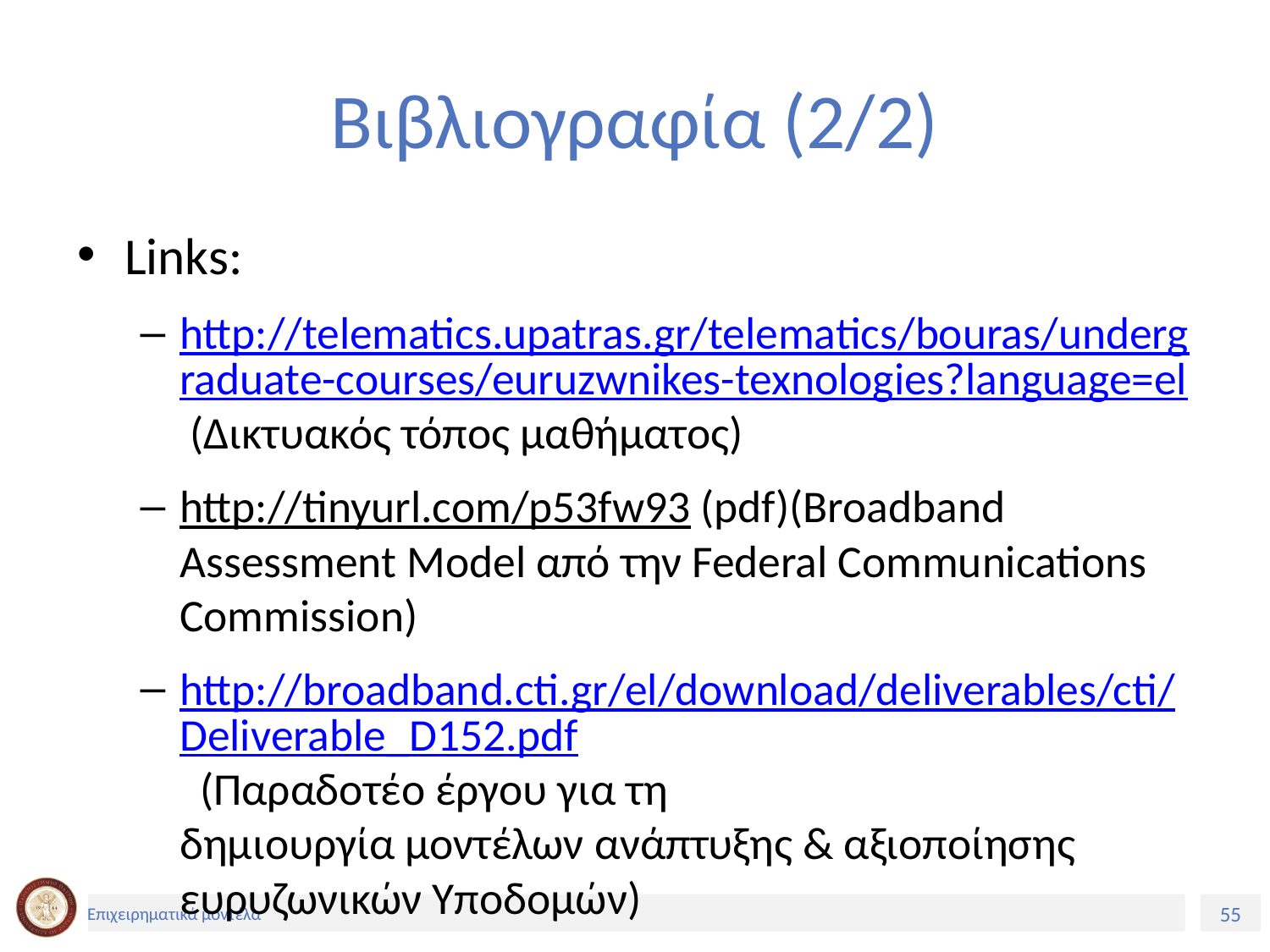

# Βιβλιογραφία (2/2)
Links:
http://telematics.upatras.gr/telematics/bouras/undergraduate-courses/euruzwnikes-texnologies?language=el (Δικτυακός τόπος μαθήματος)
http://tinyurl.com/p53fw93 (pdf)(Broadband Assessment Model από την Federal Communications Commission)
http://broadband.cti.gr/el/download/deliverables/cti/Deliverable_D152.pdf  (Παραδοτέο έργου για τη δημιουργία μοντέλων ανάπτυξης & αξιοποίησης ευρυζωνικών Υποδομών)